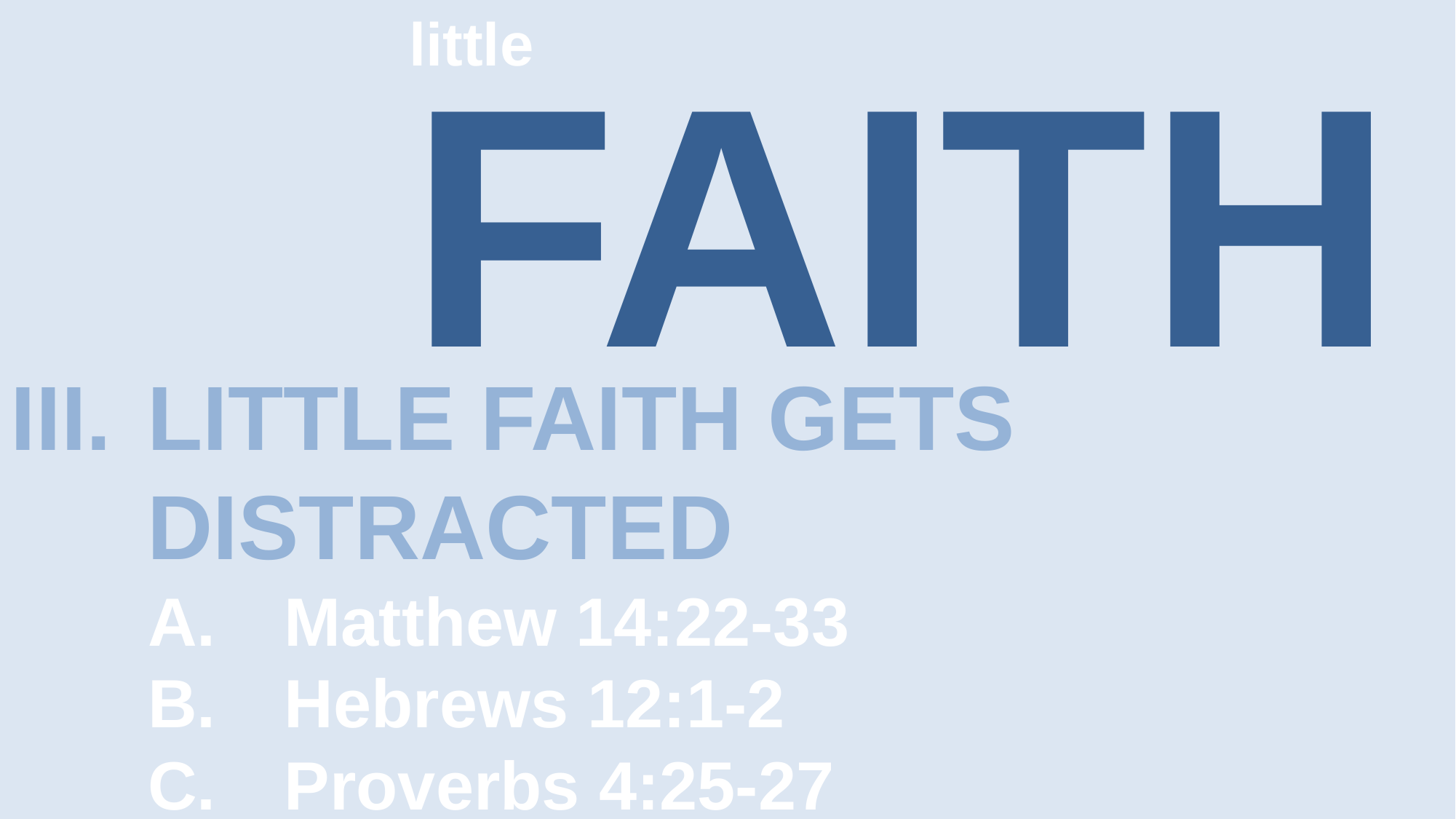

FAITH
little
Little Faith Gets Distracted
Matthew 14:22-33
Hebrews 12:1-2
Proverbs 4:25-27